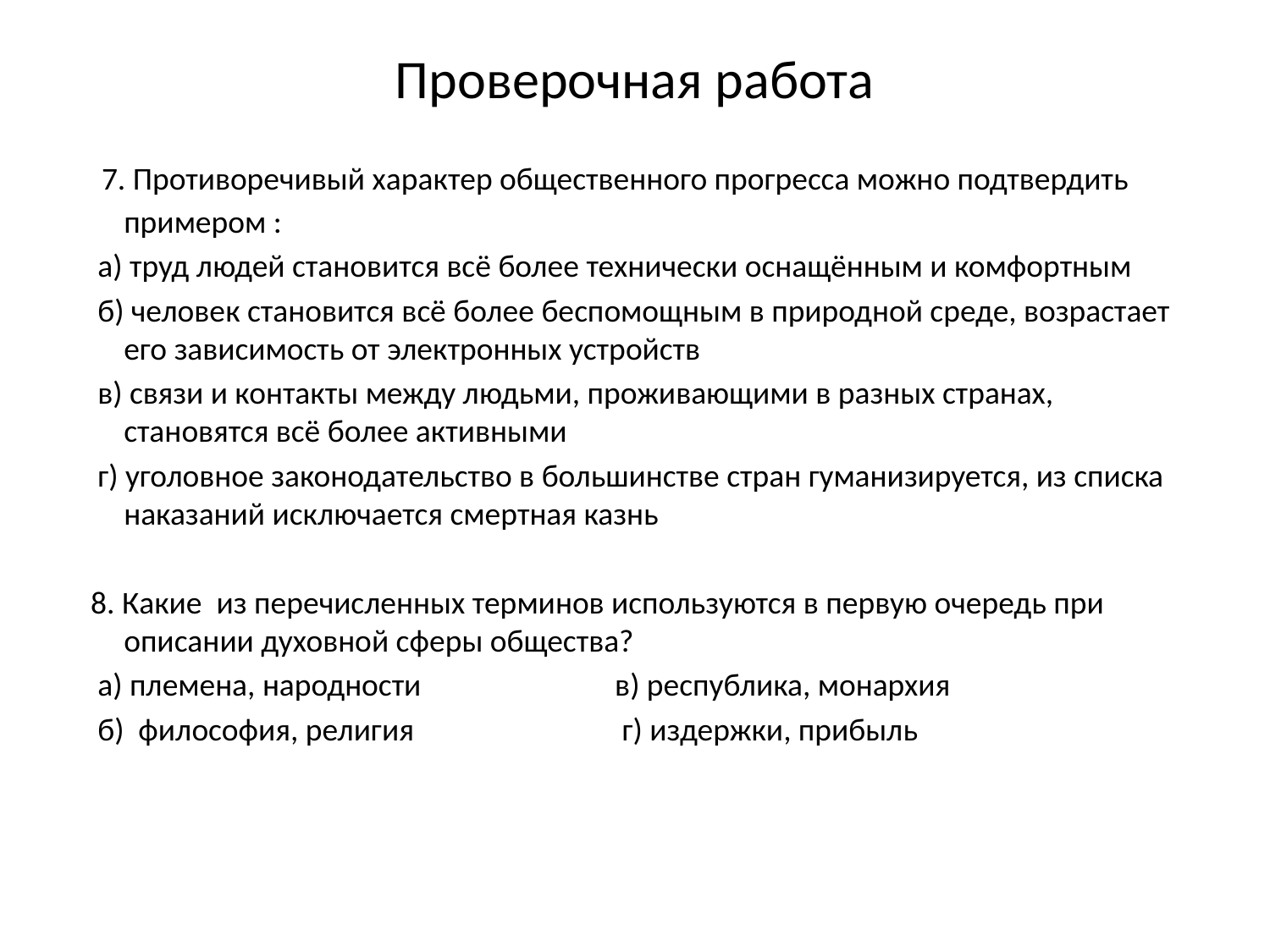

# Проверочная работа
  7. Противоречивый характер общественного прогресса можно подтвердить примером :
   а) труд людей становится всё более технически оснащённым и комфортным
   б) человек становится всё более беспомощным в природной среде, возрастает его зависимость от электронных устройств
   в) связи и контакты между людьми, проживающими в разных странах, становятся всё более активными
   г) уголовное законодательство в большинстве стран гуманизируется, из списка наказаний исключается смертная казнь

  8. Какие  из перечисленных терминов используются в первую очередь при описании духовной сферы общества?
   а) племена, народности                           в) республика, монархия
   б)  философия, религия                             г) издержки, прибыль